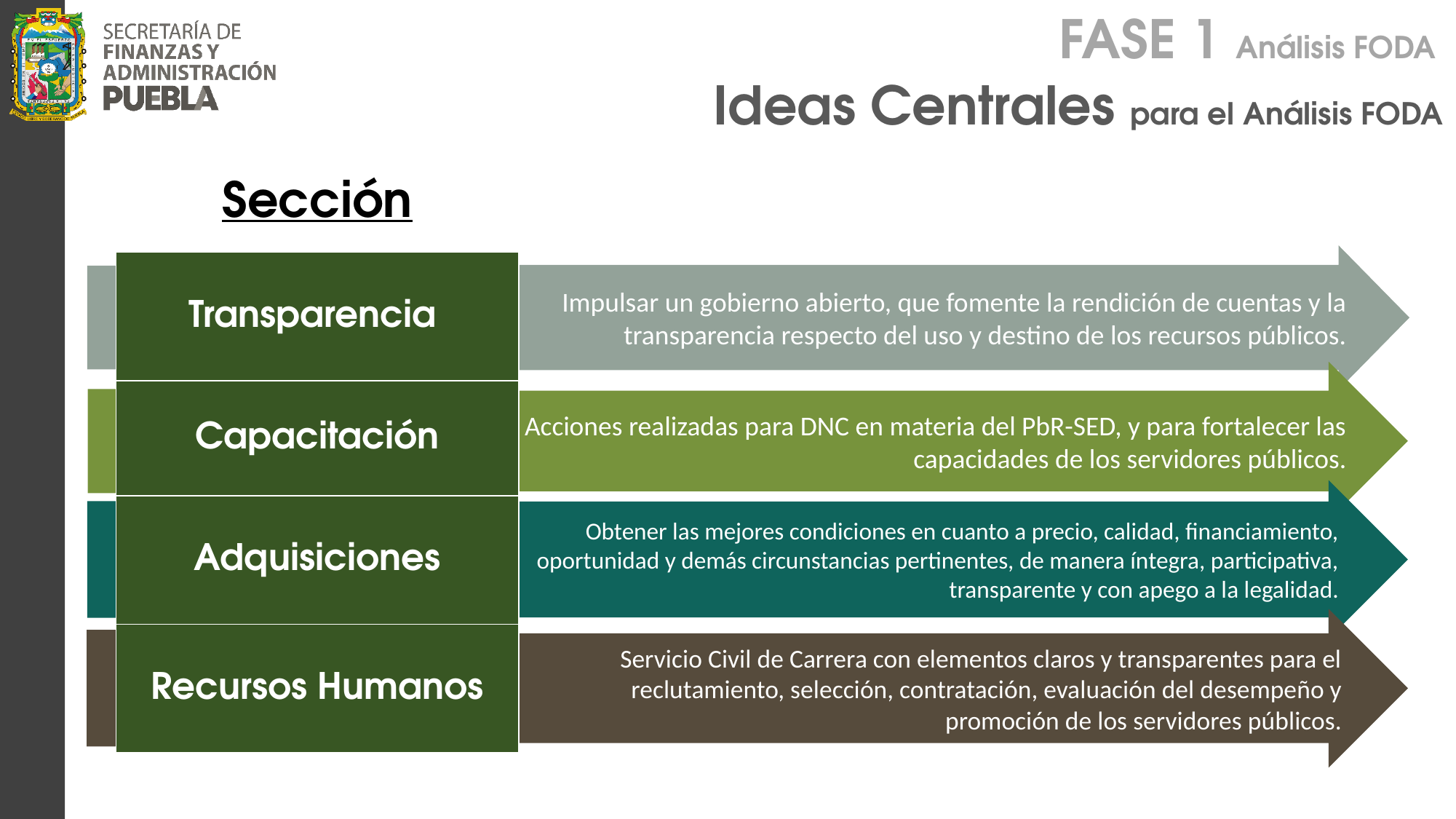

FASE 1 Análisis FODA
Ideas Centrales para el Análisis FODA
| Sección |
| --- |
| Transparencia |
| Capacitación |
| Adquisiciones |
| Recursos Humanos |
Impulsar un gobierno abierto, que fomente la rendición de cuentas y la transparencia respecto del uso y destino de los recursos públicos.

Acciones realizadas para DNC en materia del PbR-SED, y para fortalecer las capacidades de los servidores públicos.

Obtener las mejores condiciones en cuanto a precio, calidad, financiamiento, oportunidad y demás circunstancias pertinentes, de manera íntegra, participativa, transparente y con apego a la legalidad.

Servicio Civil de Carrera con elementos claros y transparentes para el reclutamiento, selección, contratación, evaluación del desempeño y promoción de los servidores públicos.